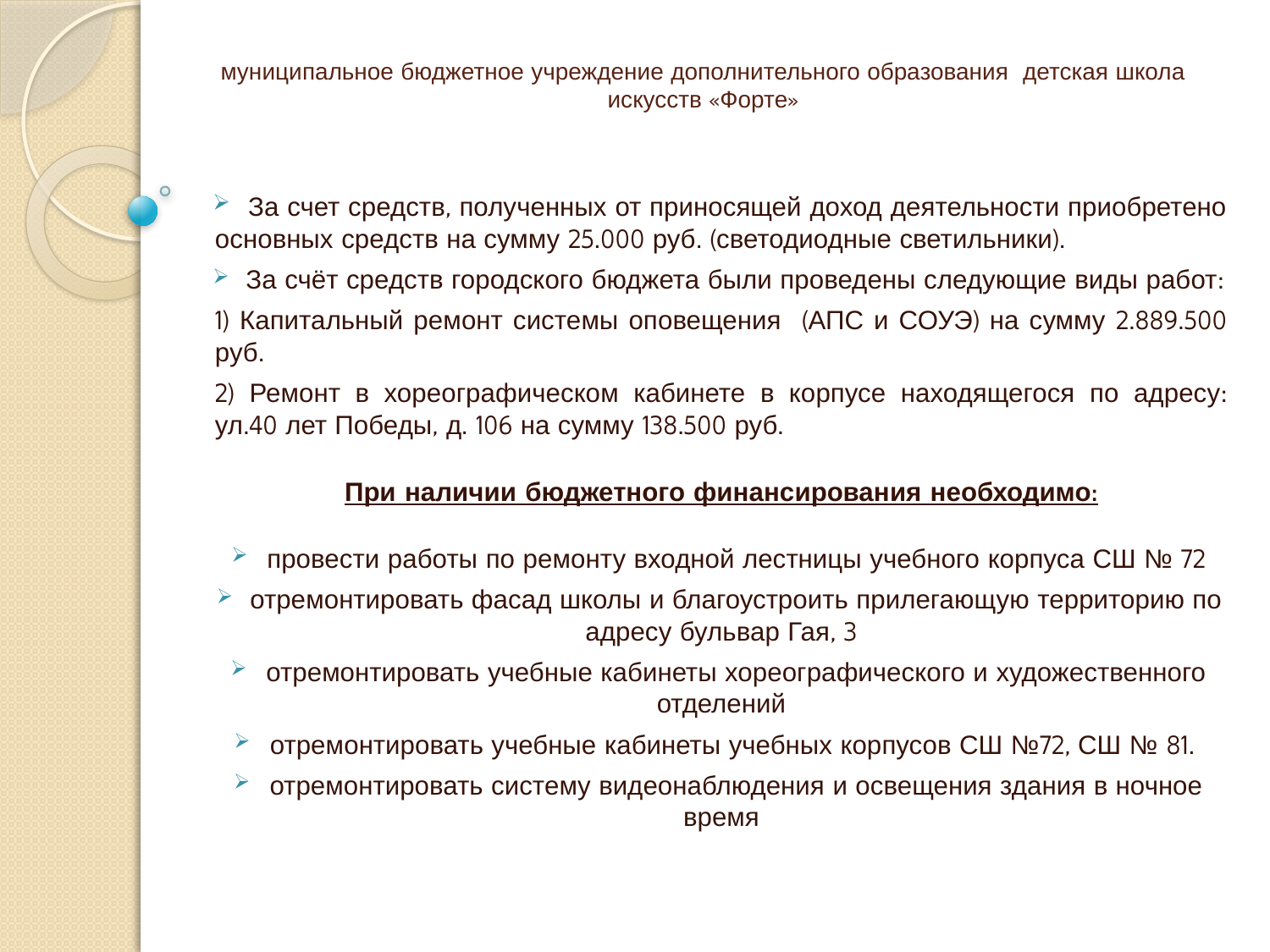

# муниципальное бюджетное учреждение дополнительного образования  детская школа искусств «Форте»
  За счет средств, полученных от приносящей доход деятельности приобретено основных средств на сумму 25.000 руб. (светодиодные светильники).
  За счёт средств городского бюджета были проведены следующие виды работ:
1) Капитальный ремонт системы оповещения  (АПС и СОУЭ) на сумму 2.889.500 руб.
2) Ремонт в хореографическом кабинете в корпусе находящегося по адресу: ул.40 лет Победы, д. 106 на сумму 138.500 руб.

При наличии бюджетного финансирования необходимо:

  провести работы по ремонту входной лестницы учебного корпуса СШ № 72
  отремонтировать фасад школы и благоустроить прилегающую территорию по адресу бульвар Гая, 3
  отремонтировать учебные кабинеты хореографического и художественного отделений
  отремонтировать учебные кабинеты учебных корпусов СШ №72, СШ № 81.
  отремонтировать систему видеонаблюдения и освещения здания в ночное время